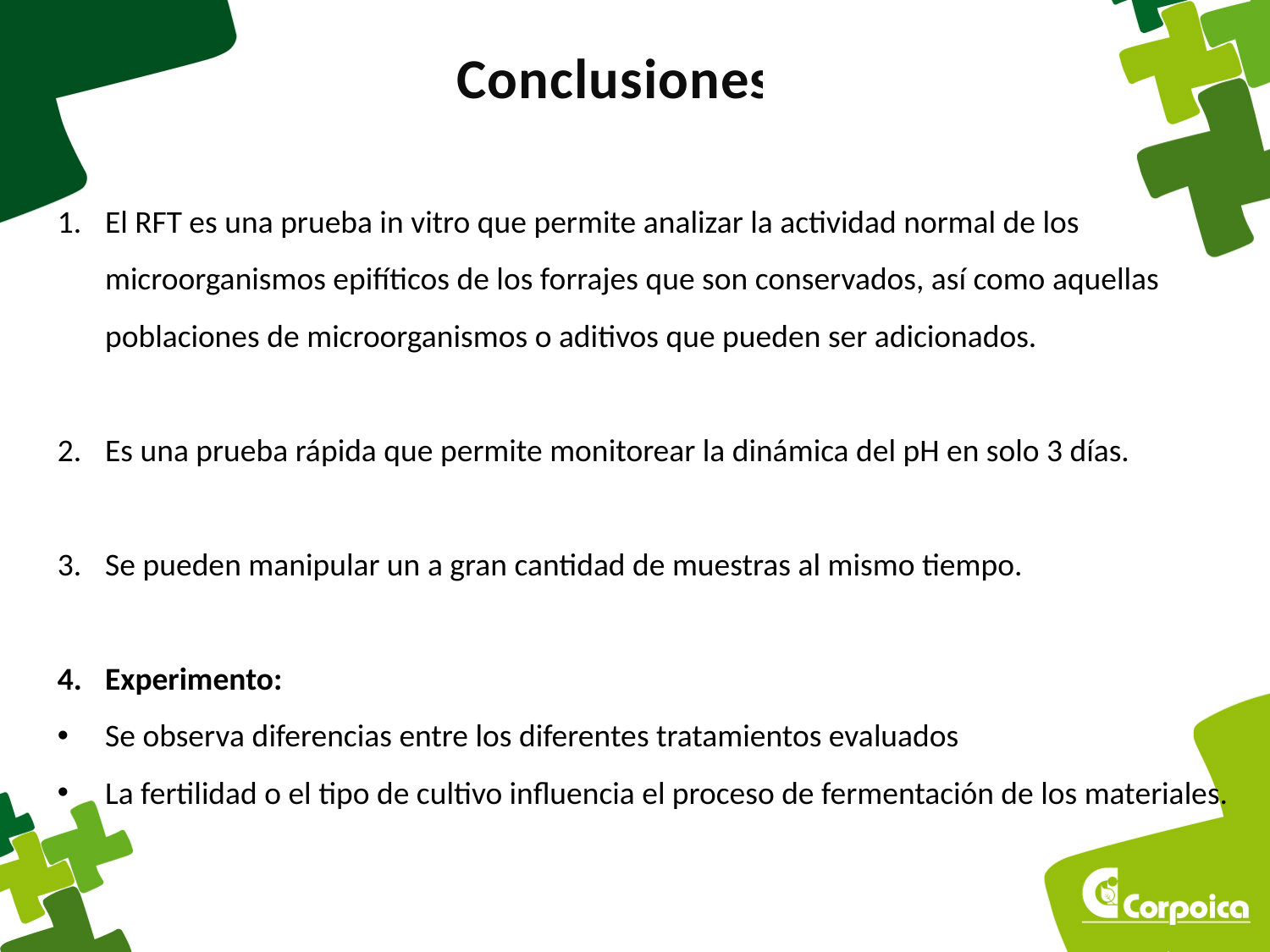

Conclusiones
El RFT es una prueba in vitro que permite analizar la actividad normal de los microorganismos epifíticos de los forrajes que son conservados, así como aquellas poblaciones de microorganismos o aditivos que pueden ser adicionados.

Es una prueba rápida que permite monitorear la dinámica del pH en solo 3 días.

Se pueden manipular un a gran cantidad de muestras al mismo tiempo.

Experimento:
Se observa diferencias entre los diferentes tratamientos evaluados
La fertilidad o el tipo de cultivo influencia el proceso de fermentación de los materiales.